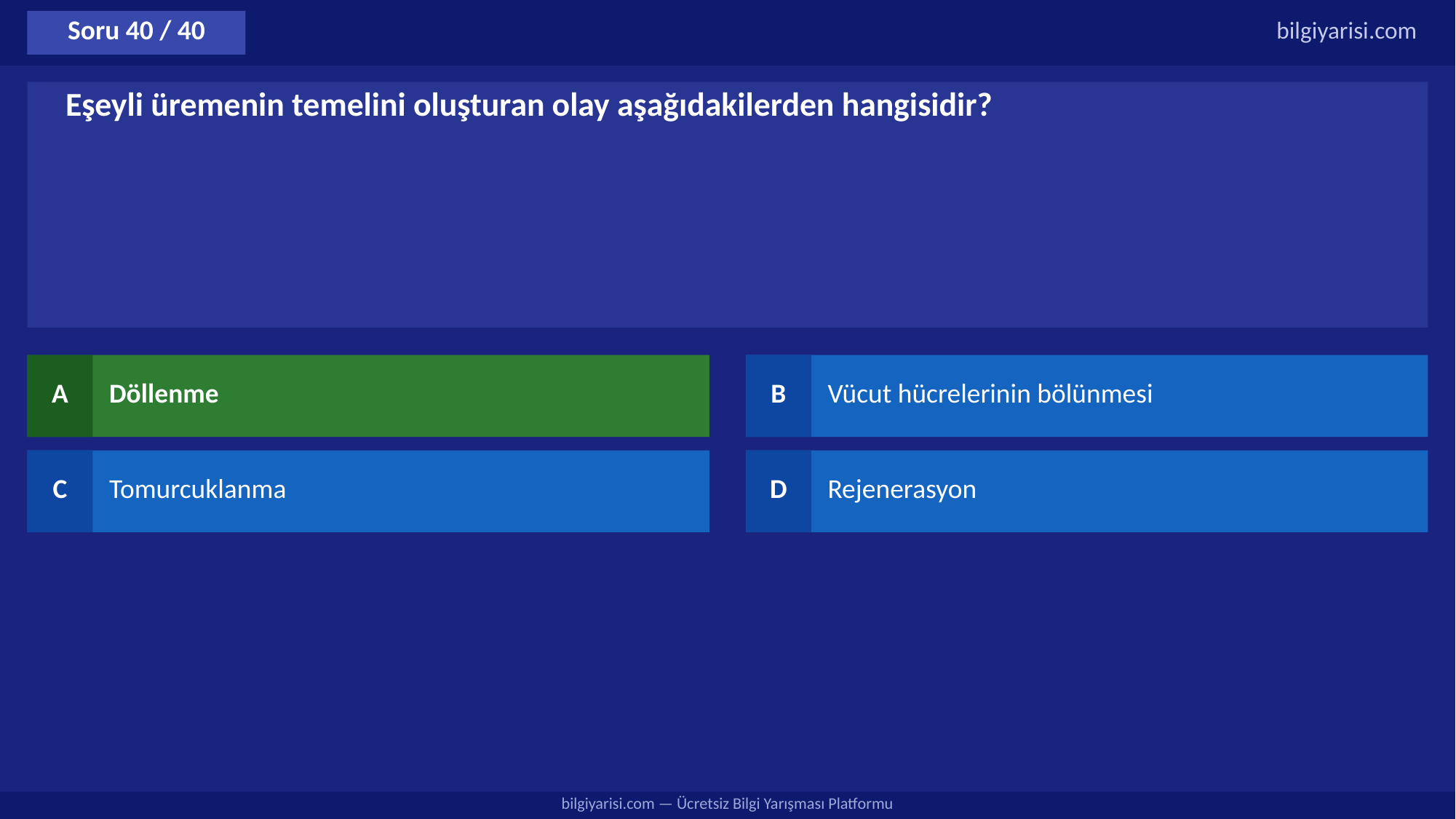

Soru 40 / 40
bilgiyarisi.com

Eşeyli üremenin temelini oluşturan olay aşağıdakilerden hangisidir?

A
Döllenme

B
Vücut hücrelerinin bölünmesi

C
Tomurcuklanma

D
Rejenerasyon
bilgiyarisi.com — Ücretsiz Bilgi Yarışması Platformu